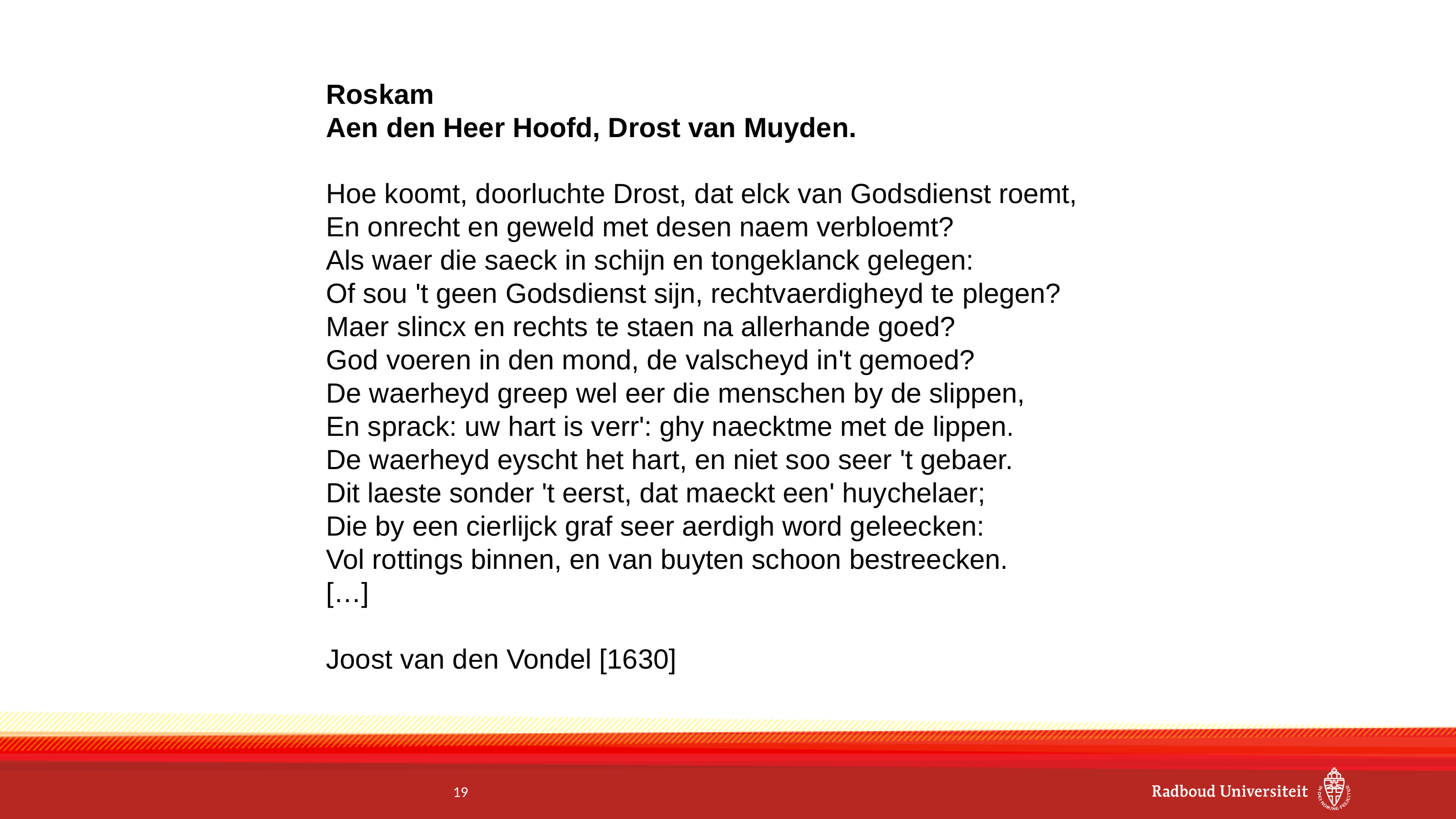

Roskam
Aen den Heer Hoofd, Drost van Muyden.

Hoe koomt, doorluchte Drost, dat elck van Godsdienst roemt,
En onrecht en geweld met desen naem verbloemt?
Als waer die saeck in schijn en tongeklanck gelegen:
Of sou 't geen Godsdienst sijn, rechtvaerdigheyd te plegen?
Maer slincx en rechts te staen na allerhande goed?
God voeren in den mond, de valscheyd in't gemoed?
De waerheyd greep wel eer die menschen by de slippen,
En sprack: uw hart is verr': ghy naecktme met de lippen.
De waerheyd eyscht het hart, en niet soo seer 't gebaer.
Dit laeste sonder 't eerst, dat maeckt een' huychelaer;
Die by een cierlijck graf seer aerdigh word geleecken:
Vol rottings binnen, en van buyten schoon bestreecken.
[…]

Joost van den Vondel [1630]
19